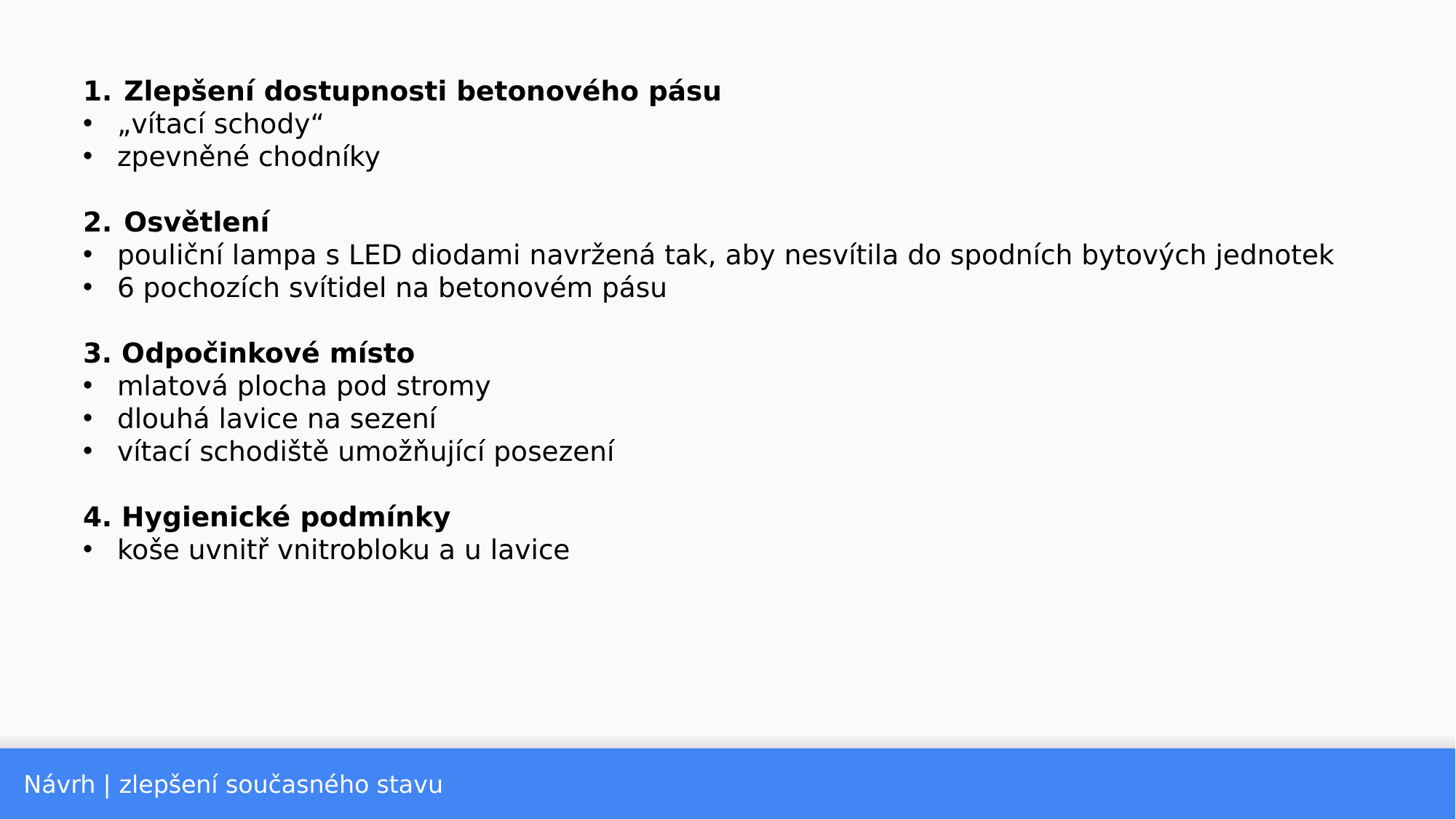

Zlepšení dostupnosti betonového pásu
„vítací schody“
zpevněné chodníky

Osvětlení
pouliční lampa s LED diodami navržená tak, aby nesvítila do spodních bytových jednotek
6 pochozích svítidel na betonovém pásu

3. Odpočinkové místo
mlatová plocha pod stromy
dlouhá lavice na sezení
vítací schodiště umožňující posezení

4. Hygienické podmínky
koše uvnitř vnitrobloku a u lavice

Návrh | zlepšení současného stavu